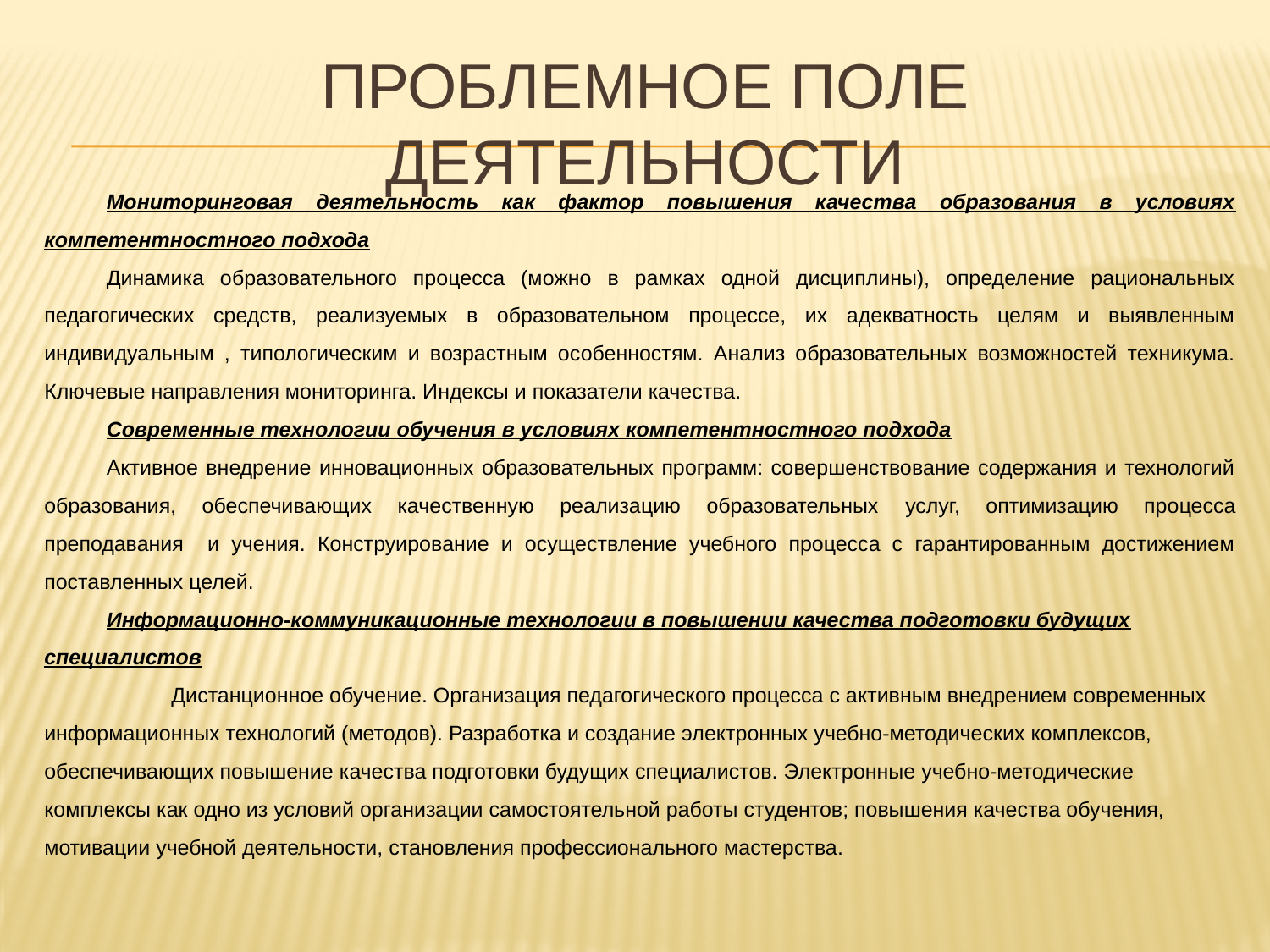

# Проблемное поле деятельности
Мониторинговая деятельность как фактор повышения качества образования в условиях компетентностного подхода
Динамика образовательного процесса (можно в рамках одной дисциплины), определение рациональных педагогических средств, реализуемых в образовательном процессе, их адекватность целям и выявленным индивидуальным , типологическим и возрастным особенностям. Анализ образовательных возможностей техникума. Ключевые направления мониторинга. Индексы и показатели качества.
Современные технологии обучения в условиях компетентностного подхода
Активное внедрение инновационных образовательных программ: совершенствование содержания и технологий образования, обеспечивающих качественную реализацию образовательных услуг, оптимизацию процесса преподавания  и учения. Конструирование и осуществление учебного процесса с гарантированным достижением поставленных целей.
Информационно-коммуникационные технологии в повышении качества подготовки будущих специалистов
	Дистанционное обучение. Организация педагогического процесса с активным внедрением современных информационных технологий (методов). Разработка и создание электронных учебно-методических комплексов, обеспечивающих повышение качества подготовки будущих специалистов. Электронные учебно-методические комплексы как одно из условий организации самостоятельной работы студентов; повышения качества обучения, мотивации учебной деятельности, становления профессионального мастерства.